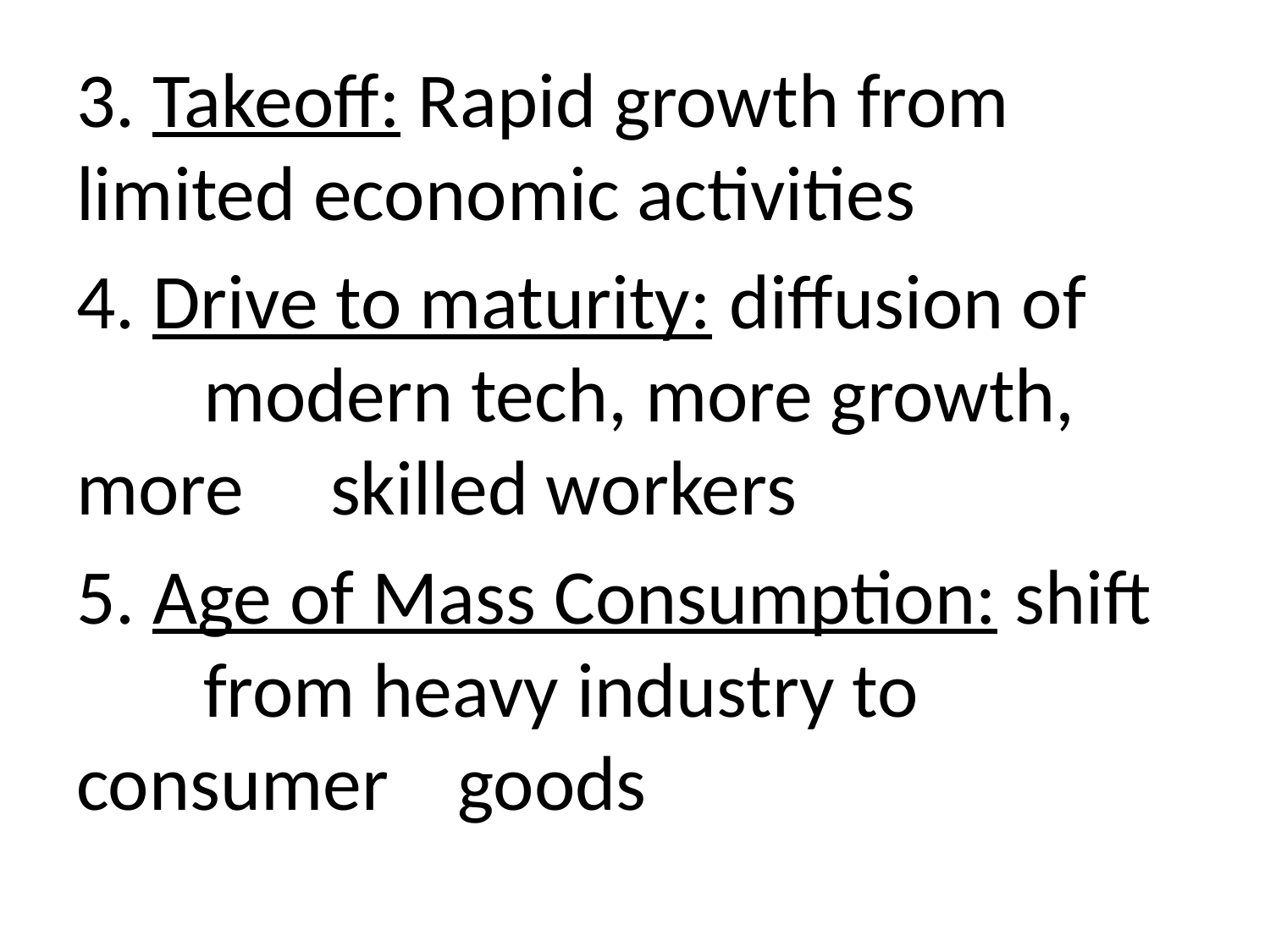

3. Takeoff: Rapid growth from 	limited economic activities
4. Drive to maturity: diffusion of 	modern tech, more growth, more 	skilled workers
5. Age of Mass Consumption: shift 	from heavy industry to consumer 	goods